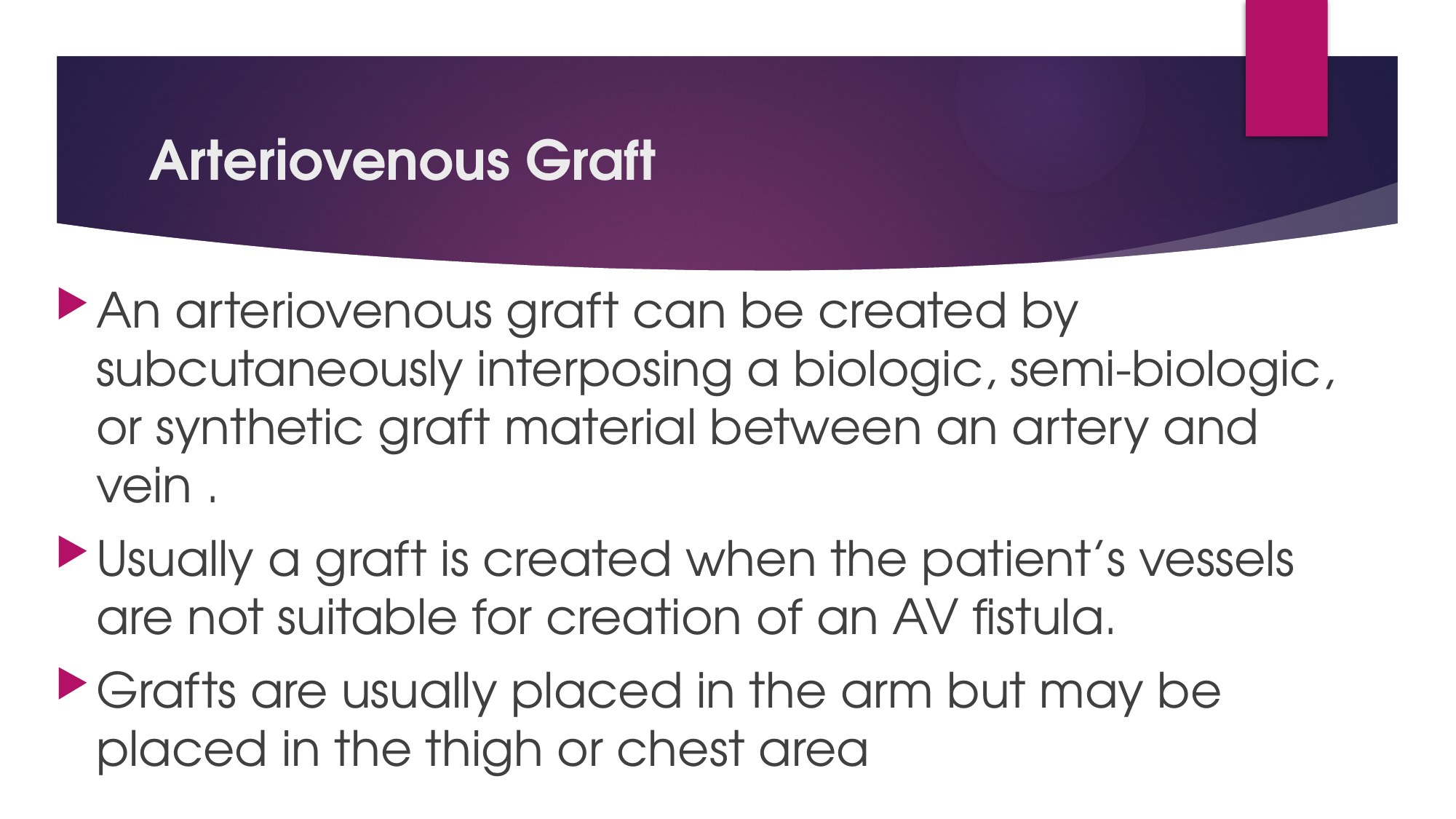

# Arteriovenous Graft
An arteriovenous graft can be created by subcutaneously interposing a biologic, semi-biologic, or synthetic graft material between an artery and vein .
Usually a graft is created when the patient’s vessels are not suitable for creation of an AV fistula.
Grafts are usually placed in the arm but may be placed in the thigh or chest area